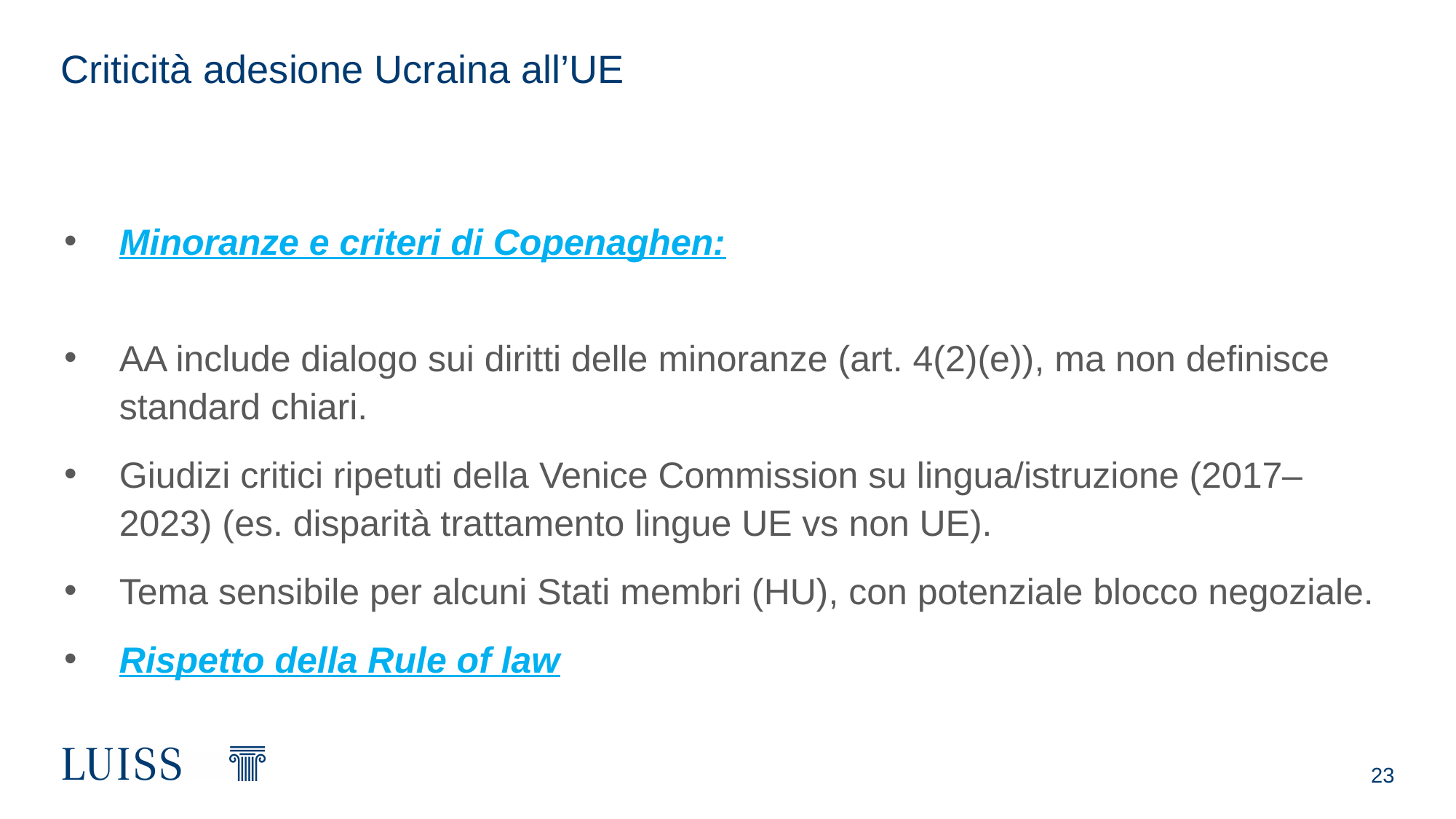

# Criticità adesione Ucraina all’UE

Minoranze e criteri di Copenaghen:
AA include dialogo sui diritti delle minoranze (art. 4(2)(e)), ma non definisce standard chiari.
Giudizi critici ripetuti della Venice Commission su lingua/istruzione (2017–2023) (es. disparità trattamento lingue UE vs non UE).
Tema sensibile per alcuni Stati membri (HU), con potenziale blocco negoziale.
Rispetto della Rule of law

23